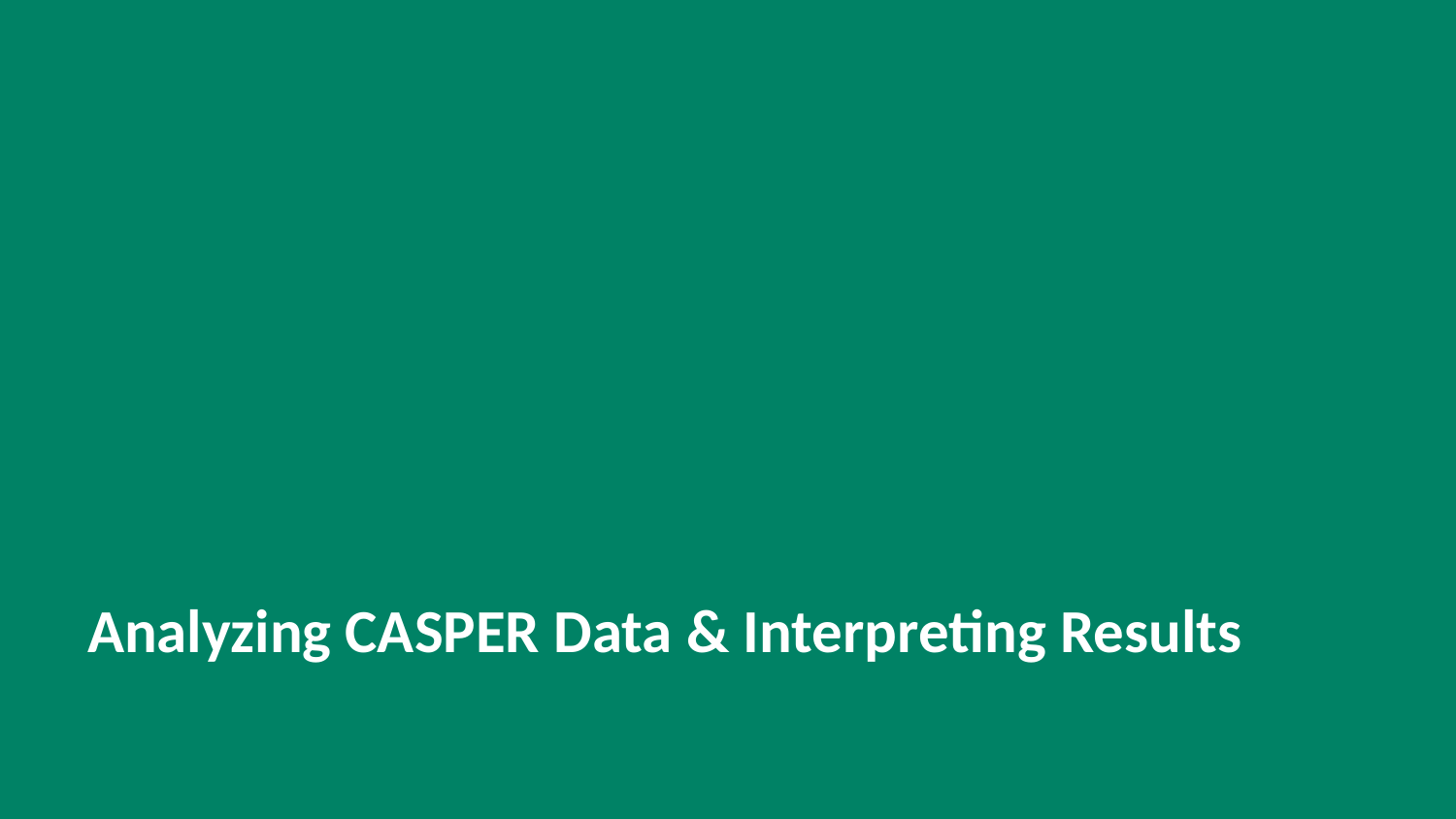

# Analyzing CASPER Data & Interpreting Results